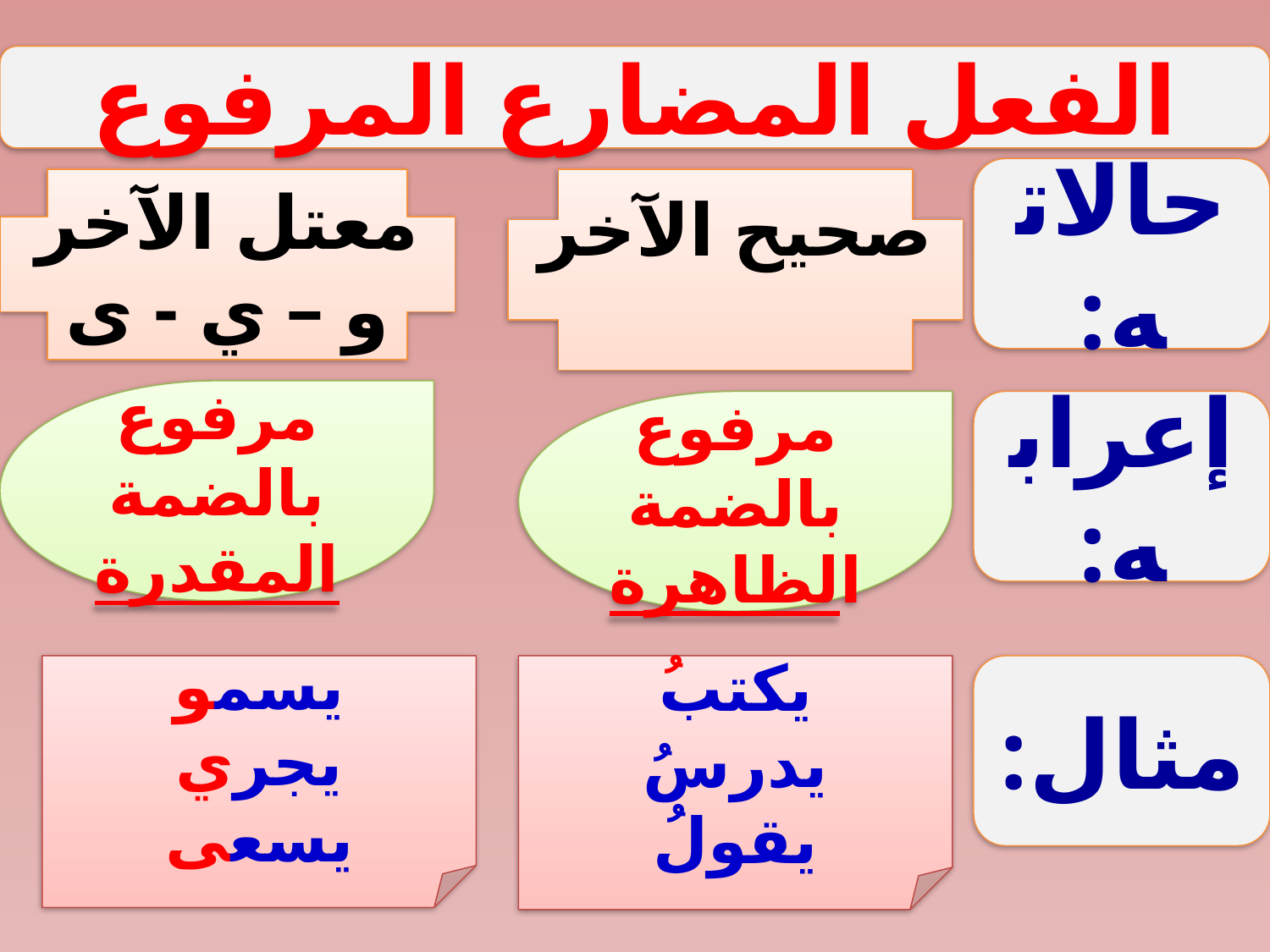

الفعل المضارع المرفوع
حالاته:
معتل الآخر
و – ي - ى
صحيح الآخر

مرفوع بالضمة المقدرة
مرفوع بالضمة الظاهرة
إعرابه:
يسمو
يجري
يسعى
يكتبُ
يدرسُ
يقولُ
مثال: